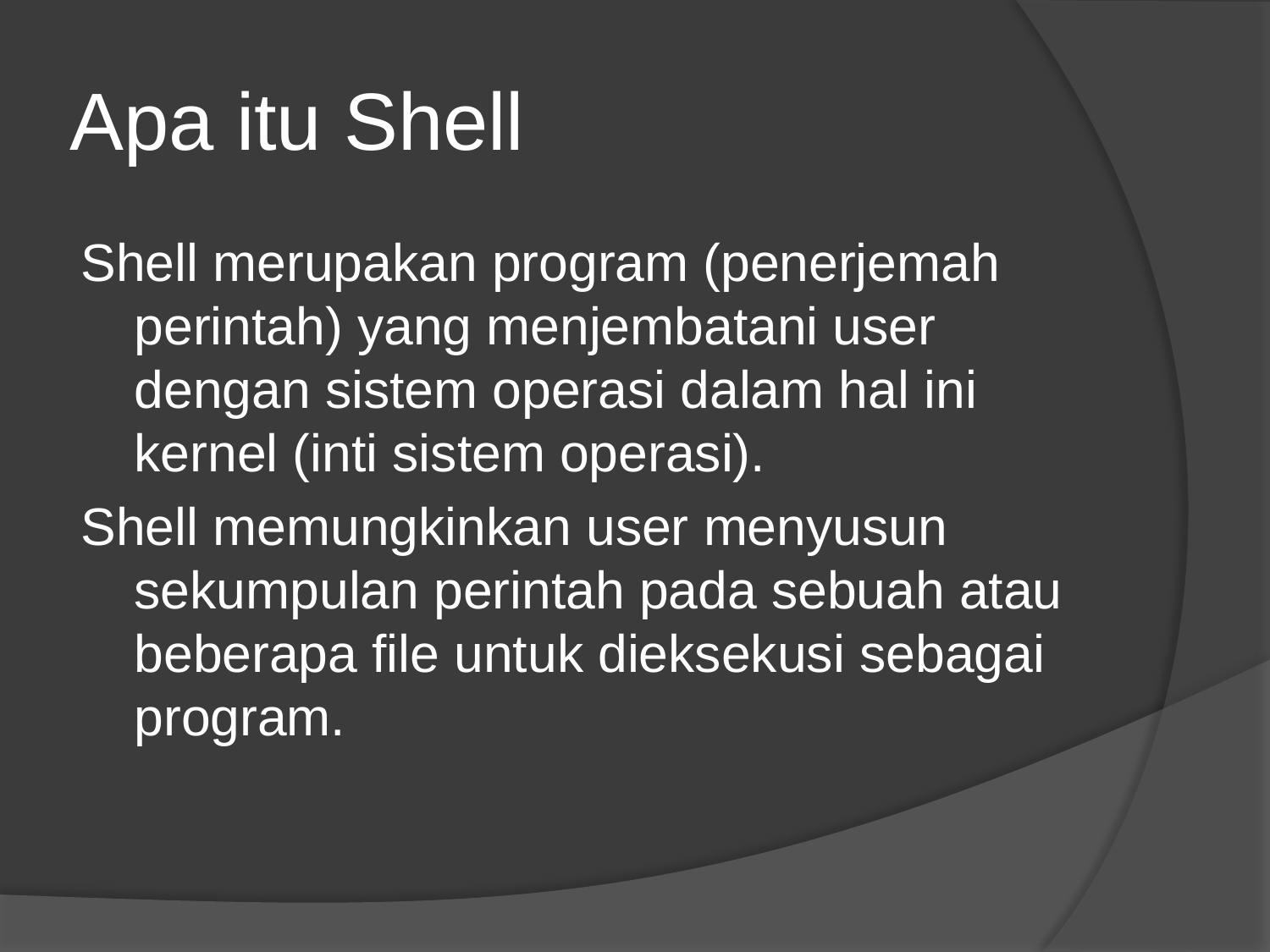

# Apa itu Shell
Shell merupakan program (penerjemah perintah) yang menjembatani user dengan sistem operasi dalam hal ini kernel (inti sistem operasi).
Shell memungkinkan user menyusun sekumpulan perintah pada sebuah atau beberapa file untuk dieksekusi sebagai program.